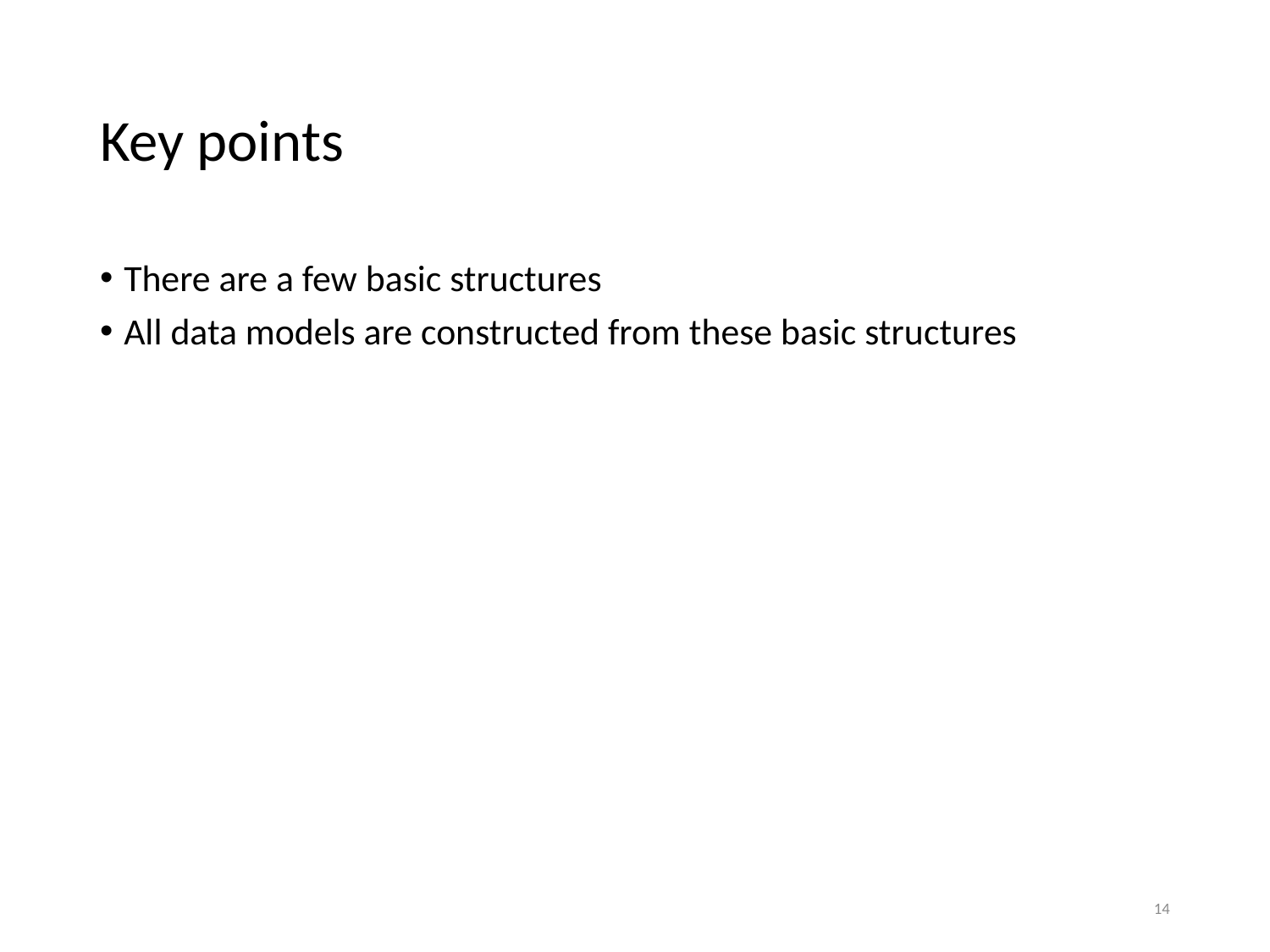

# Key points
There are a few basic structures
All data models are constructed from these basic structures
14